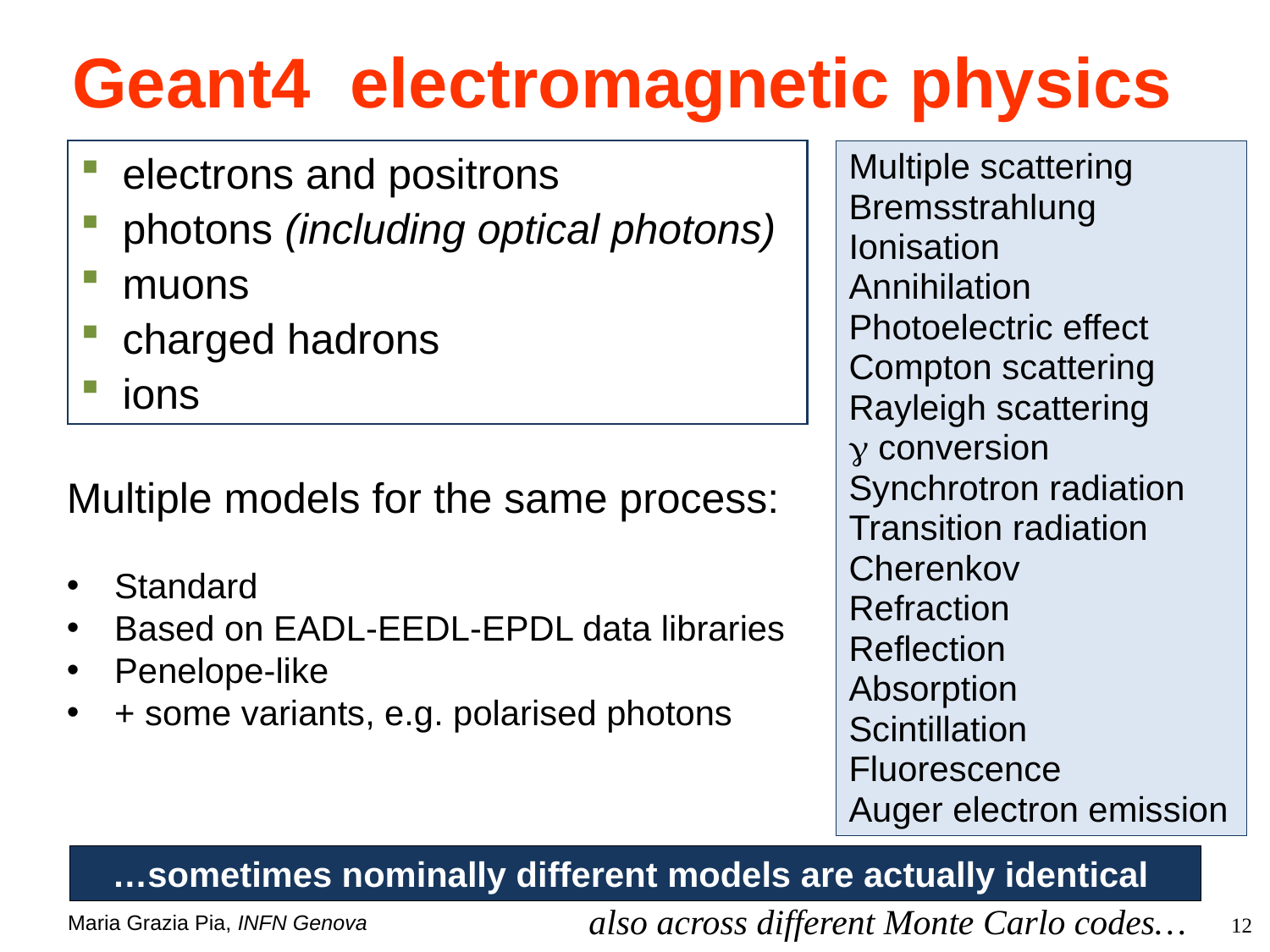

# Geant4  electromagnetic physics
 electrons and positrons
 photons (including optical photons)
 muons
 charged hadrons
 ions
Multiple scattering
Bremsstrahlung
Ionisation
Annihilation
Photoelectric effect
Compton scattering
Rayleigh scattering
γ conversion
Synchrotron radiation
Transition radiation
Cherenkov
Refraction
Reflection
Absorption
Scintillation
Fluorescence
Auger electron emission
Multiple models for the same process:

Standard
Based on EADL-EEDL-EPDL data libraries
Penelope-like
+ some variants, e.g. polarised photons
…sometimes nominally different models are actually identical
also across different Monte Carlo codes…